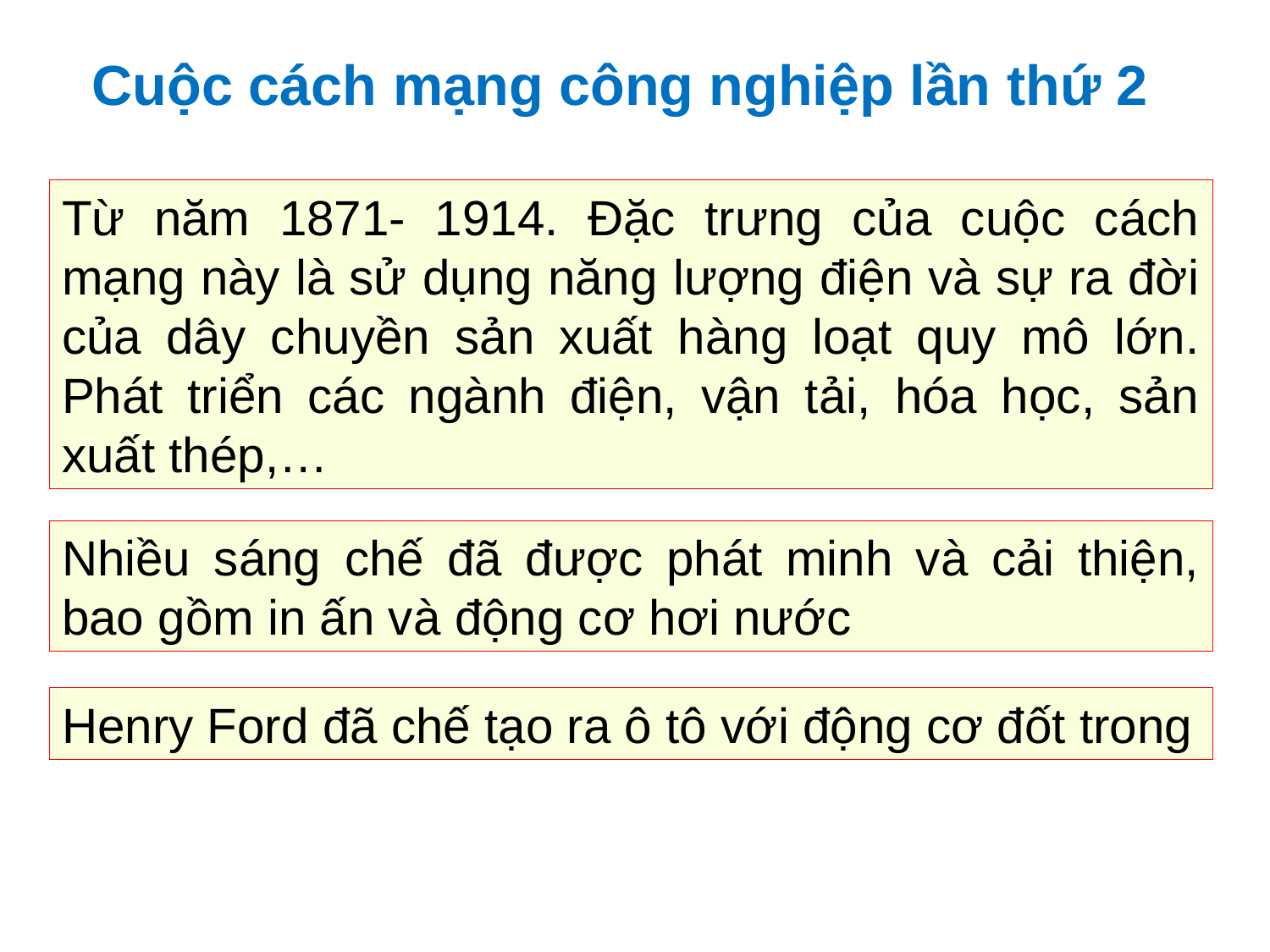

# Cuộc cách mạng công nghiệp lần thứ 2
Từ năm 1871- 1914. Đặc trưng của cuộc cách mạng này là sử dụng năng lượng điện và sự ra đời của dây chuyền sản xuất hàng loạt quy mô lớn. Phát triển các ngành điện, vận tải, hóa học, sản xuất thép,…
Nhiều sáng chế đã được phát minh và cải thiện, bao gồm in ấn và động cơ hơi nước
Henry Ford đã chế tạo ra ô tô với động cơ đốt trong